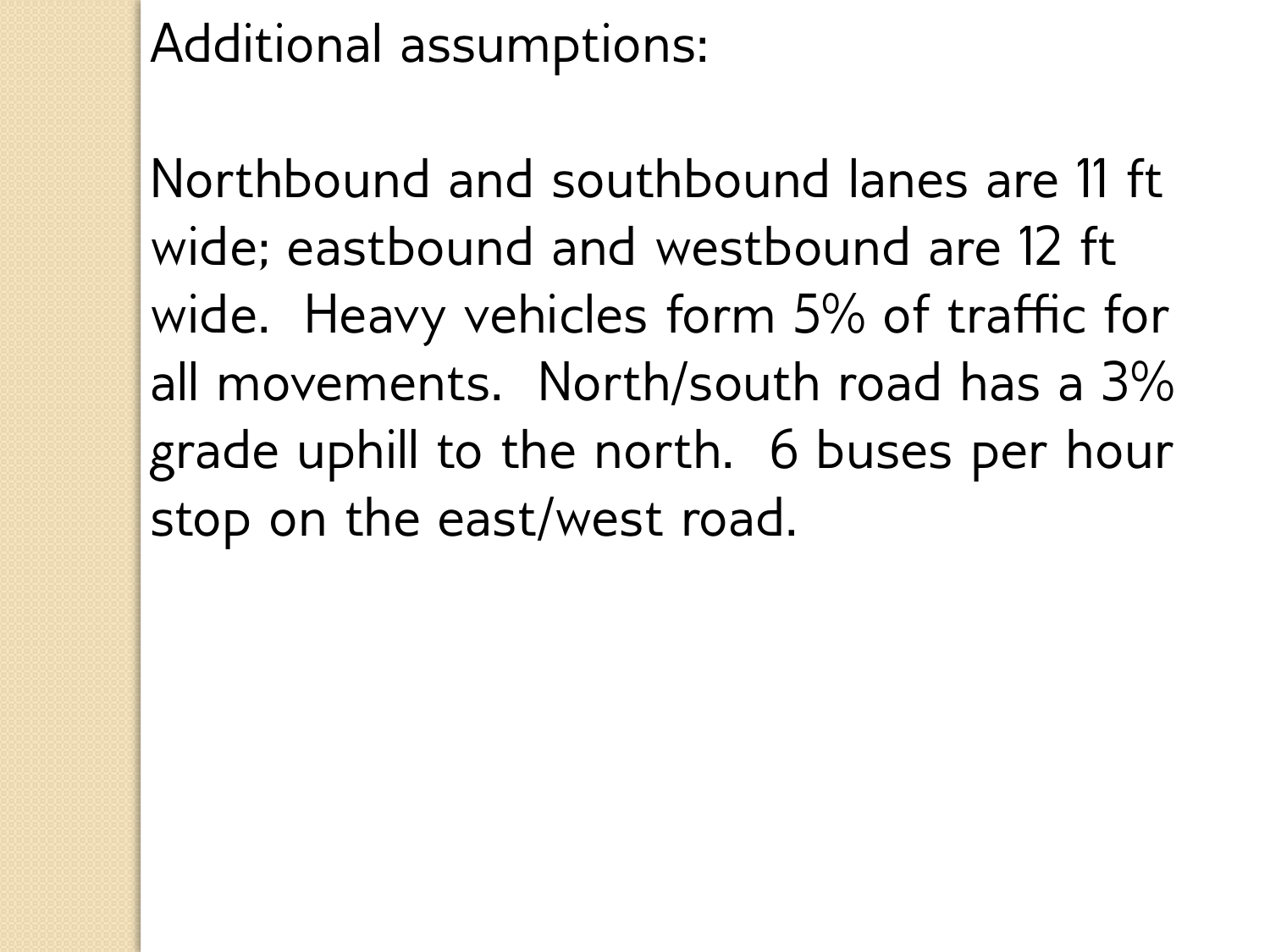

Additional assumptions:

Northbound and southbound lanes are 11 ft wide; eastbound and westbound are 12 ft wide.  Heavy vehicles form 5% of traffic for all movements.  North/south road has a 3% grade uphill to the north.  6 buses per hour stop on the east/west road.